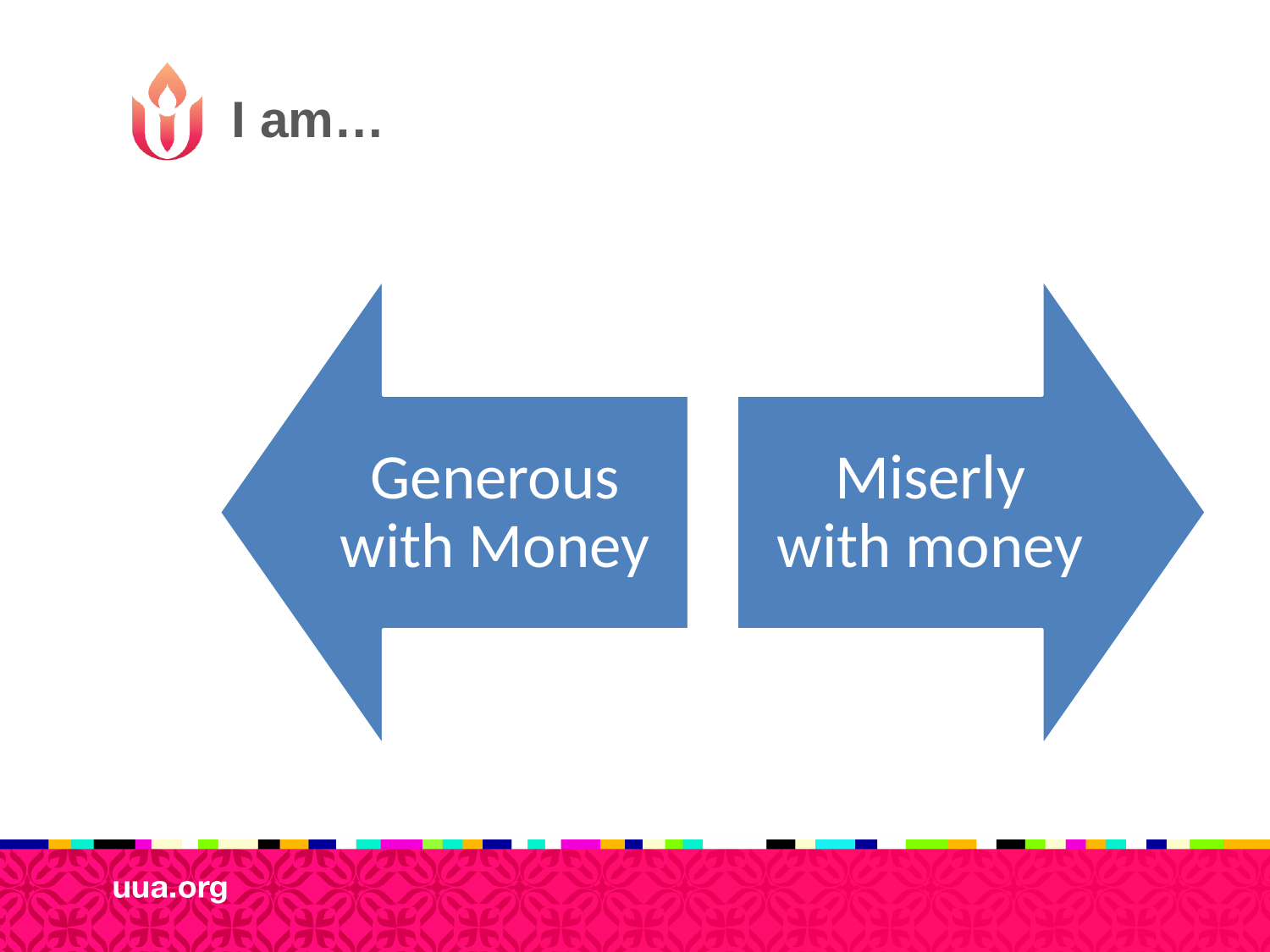

# I am…
Generous with Money
Miserly with money